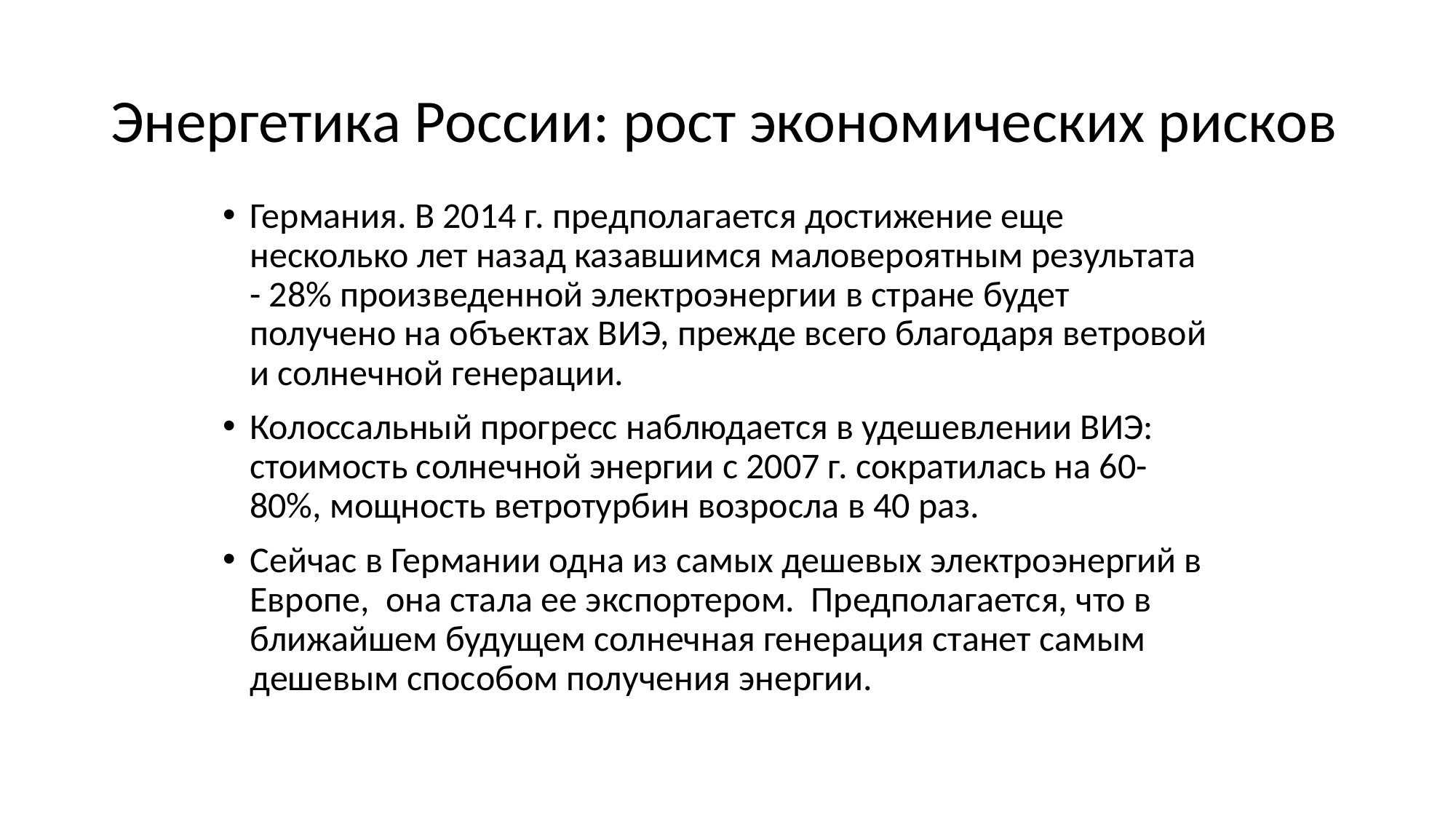

# Энергетика России: рост экономических рисков
Германия. В 2014 г. предполагается достижение еще несколько лет назад казавшимся маловероятным результата - 28% произведенной электроэнергии в стране будет получено на объектах ВИЭ, прежде всего благодаря ветровой и солнечной генерации.
Колоссальный прогресс наблюдается в удешевлении ВИЭ: стоимость солнечной энергии с 2007 г. сократилась на 60-80%, мощность ветротурбин возросла в 40 раз.
Сейчас в Германии одна из самых дешевых электроэнергий в Европе,  она стала ее экспортером.  Предполагается, что в ближайшем будущем солнечная генерация станет самым дешевым способом получения энергии.